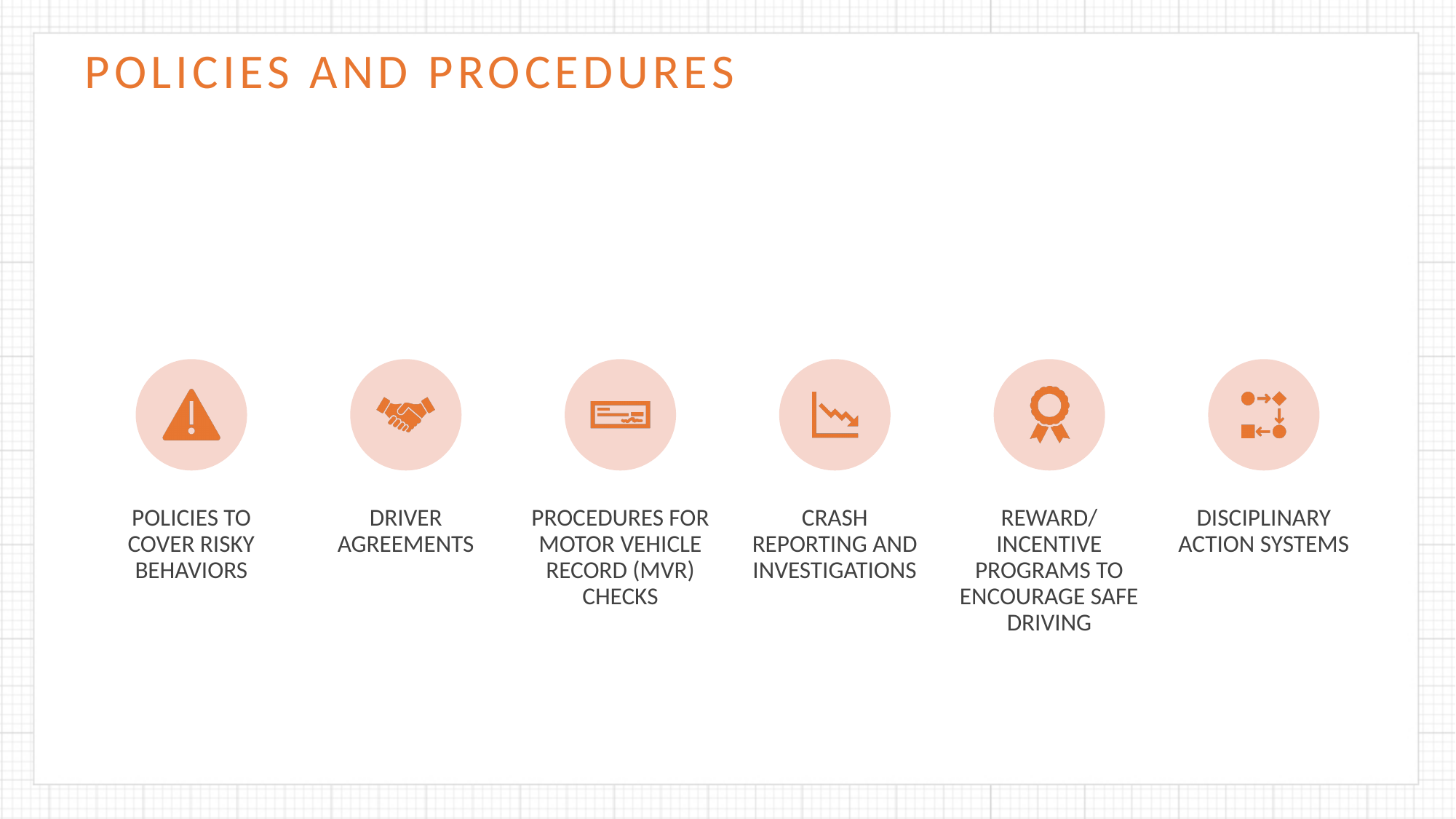

Policies and Procedures

Policies to cover risky behaviors
Driver agreements
Procedures for motor vehicle record (MVR) checks
Crash reporting and investigations
Reward/ incentive programs to encourage safe driving
Disciplinary action systems